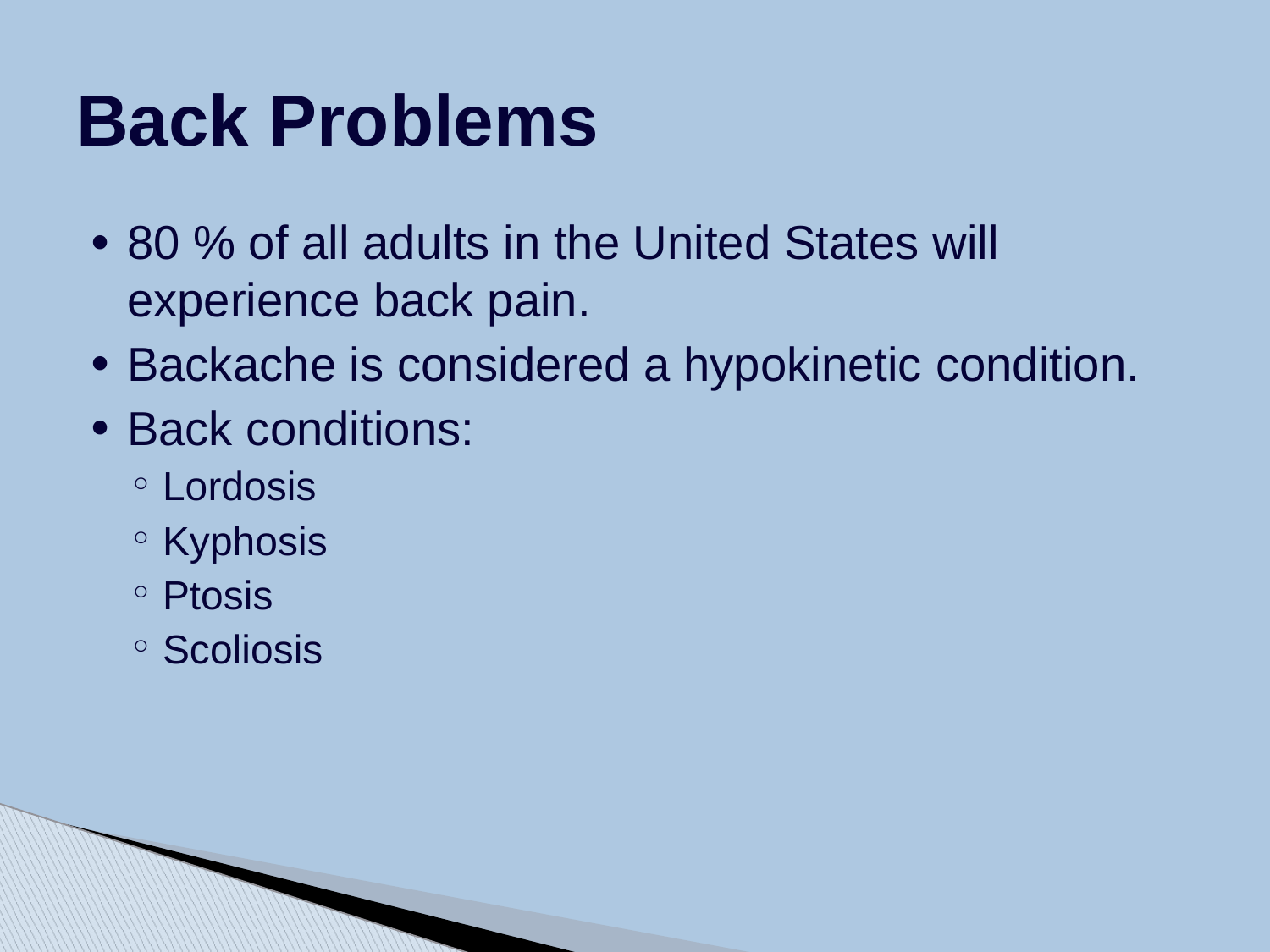

# Back Problems
80 % of all adults in the United States will experience back pain.
Backache is considered a hypokinetic condition.
Back conditions:
Lordosis
Kyphosis
Ptosis
Scoliosis